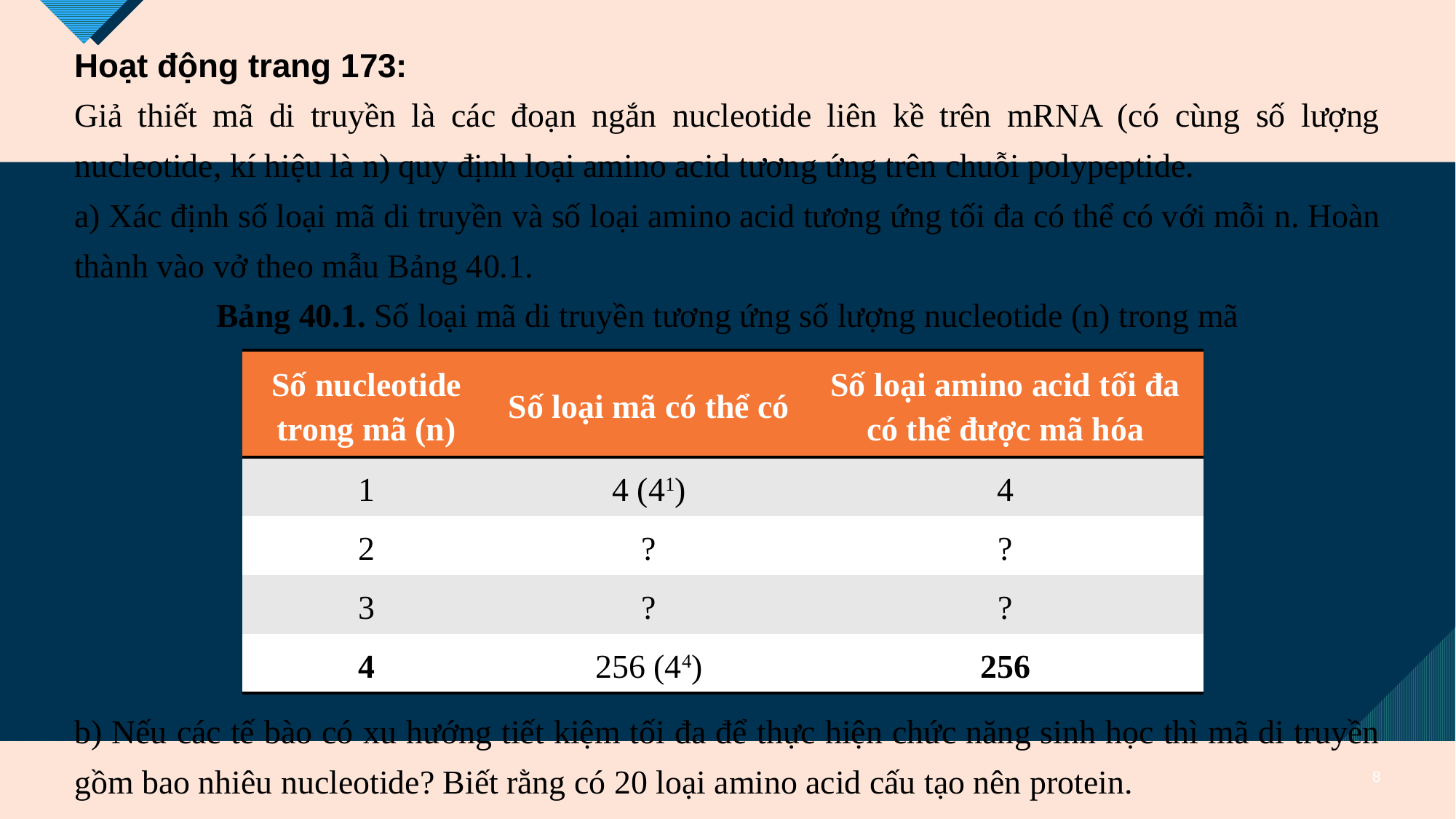

Hoạt động trang 173:
Giả thiết mã di truyền là các đoạn ngắn nucleotide liên kề trên mRNA (có cùng số lượng nucleotide, kí hiệu là n) quy định loại amino acid tương ứng trên chuỗi polypeptide.
a) Xác định số loại mã di truyền và số loại amino acid tương ứng tối đa có thể có với mỗi n. Hoàn thành vào vở theo mẫu Bảng 40.1.
Bảng 40.1. Số loại mã di truyền tương ứng số lượng nucleotide (n) trong mã
| Số nucleotide trong mã (n) | Số loại mã có thể có | Số loại amino acid tối đa có thể được mã hóa |
| --- | --- | --- |
| 1 | 4 (41) | 4 |
| 2 | ? | ? |
| 3 | ? | ? |
| 4 | 256 (44) | 256 |
b) Nếu các tế bào có xu hướng tiết kiệm tối đa để thực hiện chức năng sinh học thì mã di truyền gồm bao nhiêu nucleotide? Biết rằng có 20 loại amino acid cấu tạo nên protein.
8